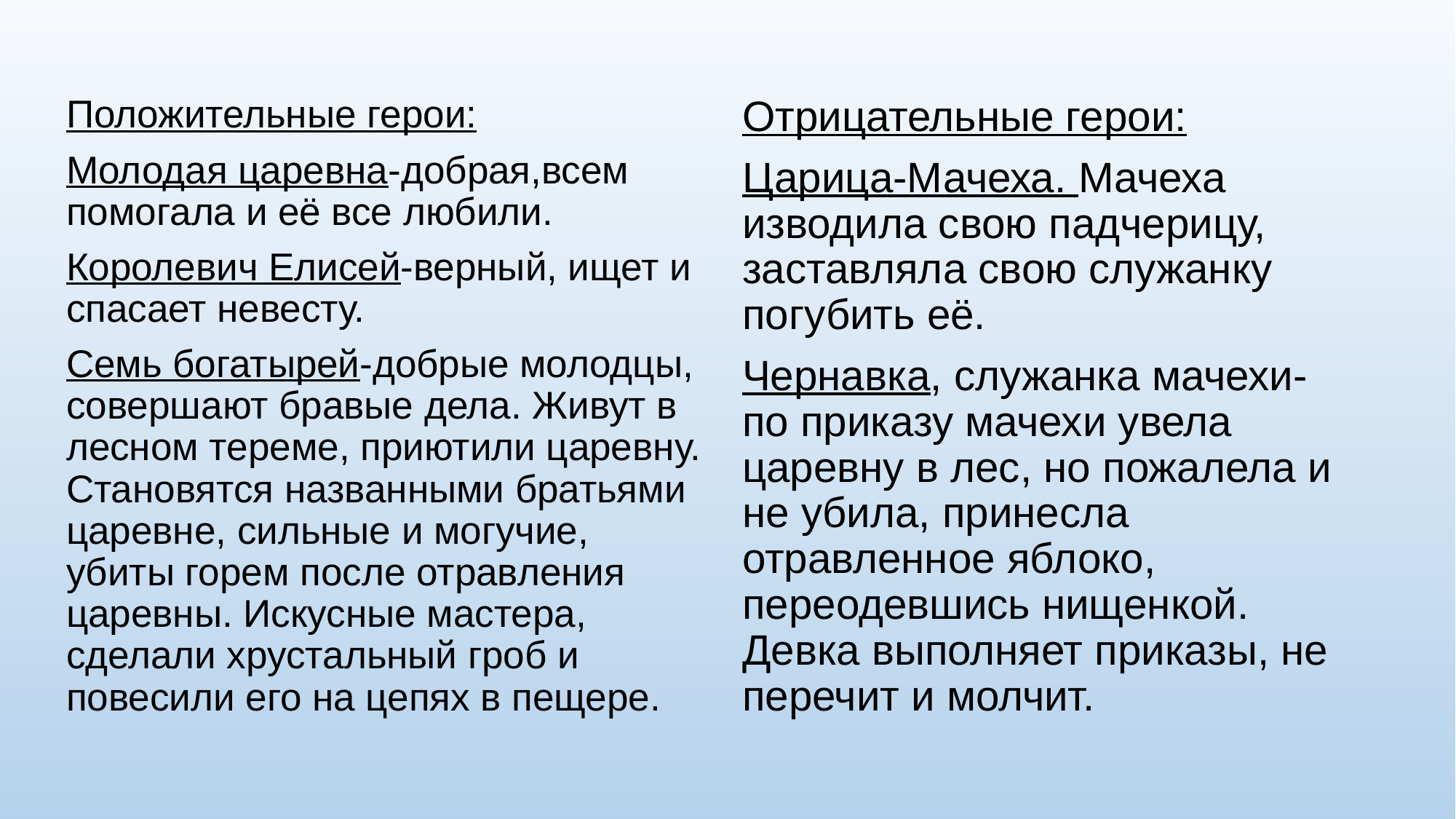

Положительные герои:
Молодая царевна-добрая,всем помогала и её все любили.
Королевич Елисей-верный, ищет и спасает невесту.
Семь богатырей-добрые молодцы, совершают бравые дела. Живут в лесном тереме, приютили царевну. Становятся названными братьями царевне, сильные и могучие, убиты горем после отравления царевны. Искусные мастера, сделали хрустальный гроб и повесили его на цепях в пещере.

Отрицательные герои:
Царица-Мачеха. Мачеха изводила свою падчерицу, заставляла свою служанку погубить её.
Чернавка, служанка мачехи-по приказу мачехи увела царевну в лес, но пожалела и не убила, принесла отравленное яблоко, переодевшись нищенкой. Девка выполняет приказы, не перечит и молчит.